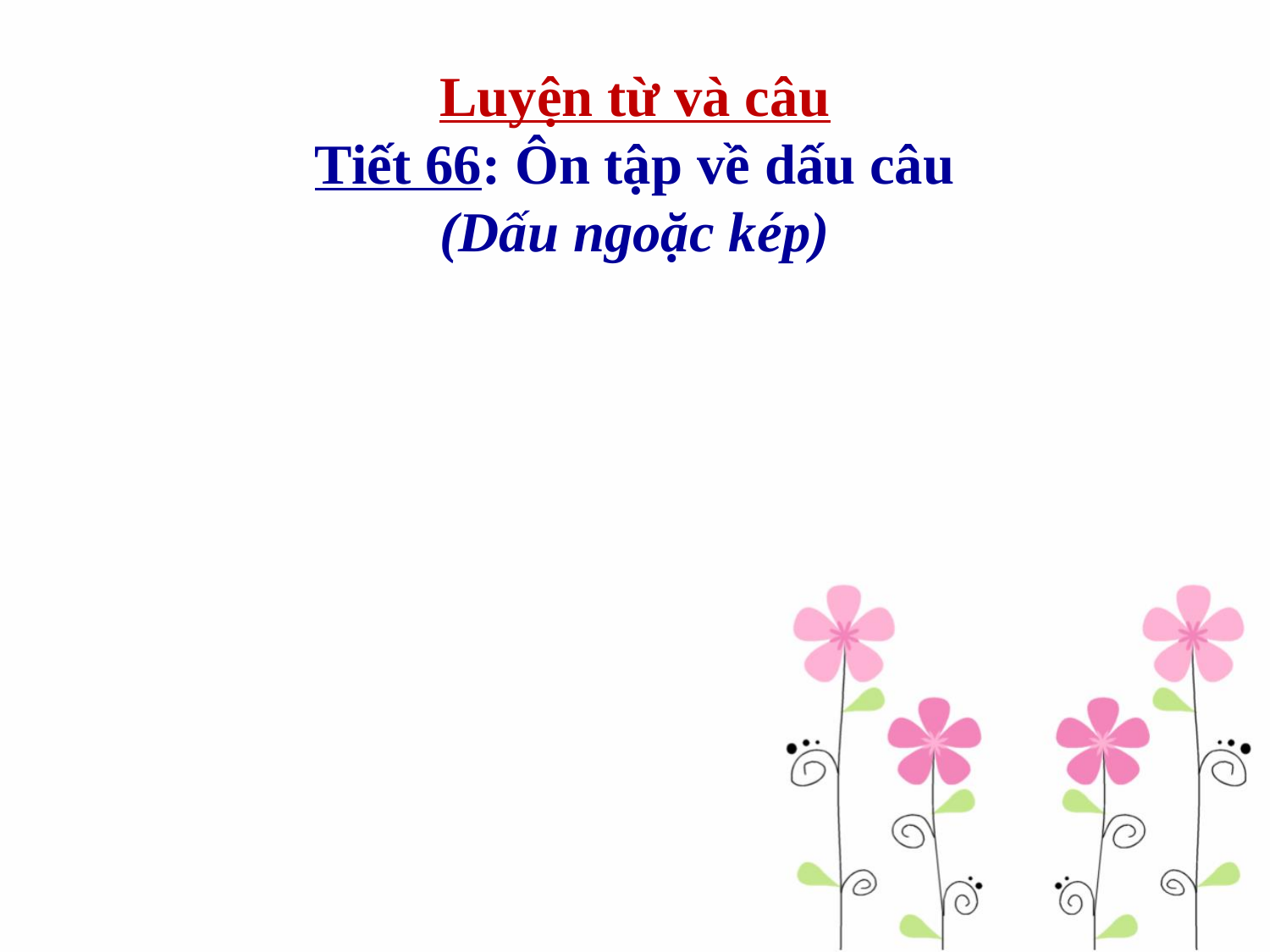

# Luyện từ và câu Tiết 66: Ôn tập về dấu câu (Dấu ngoặc kép)